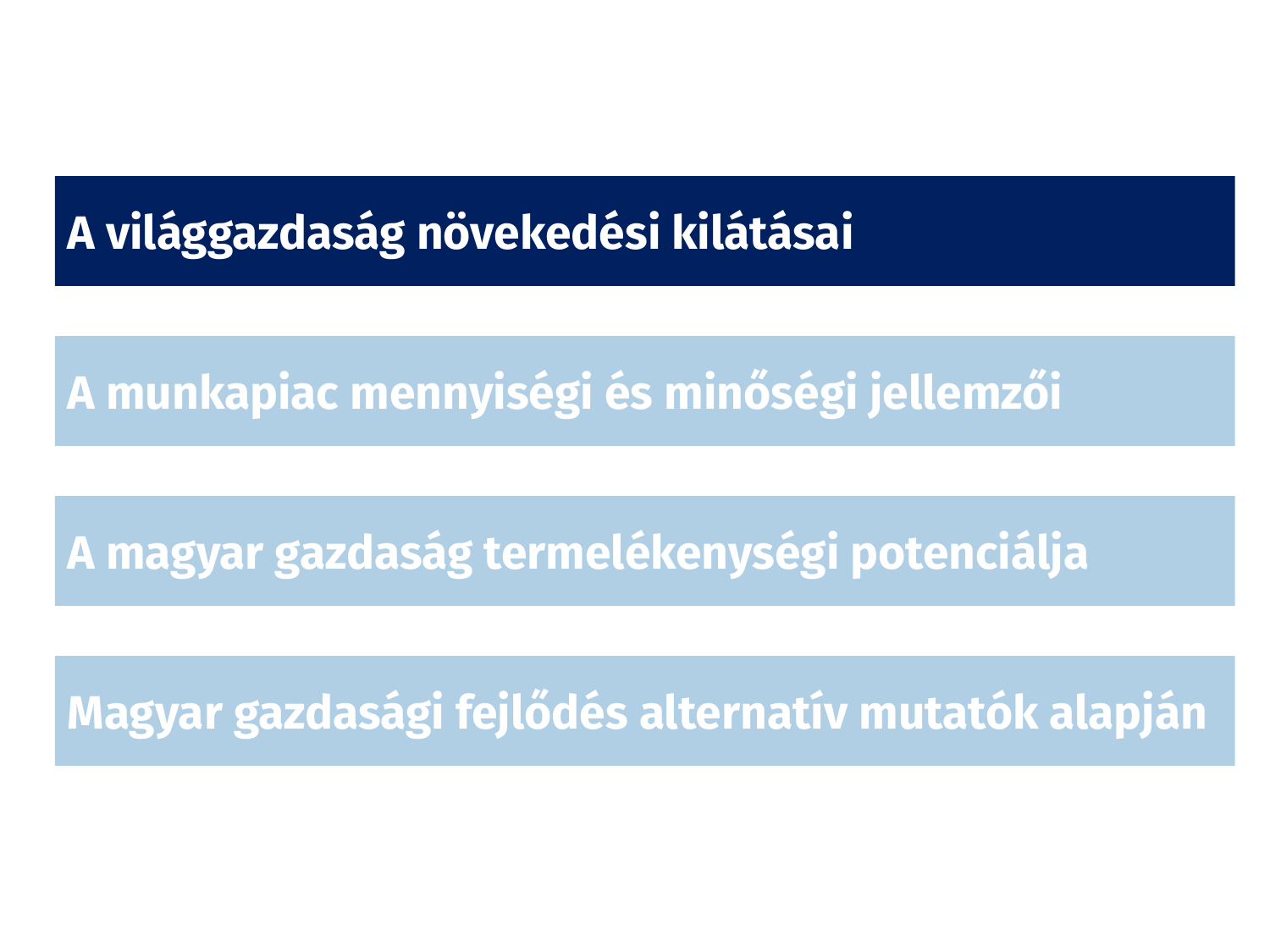

A világgazdaság növekedési kilátásai

A munkapiac mennyiségi és minőségi jellemzői

A magyar gazdaság termelékenységi potenciálja

Magyar gazdasági fejlődés alternatív mutatók alapján